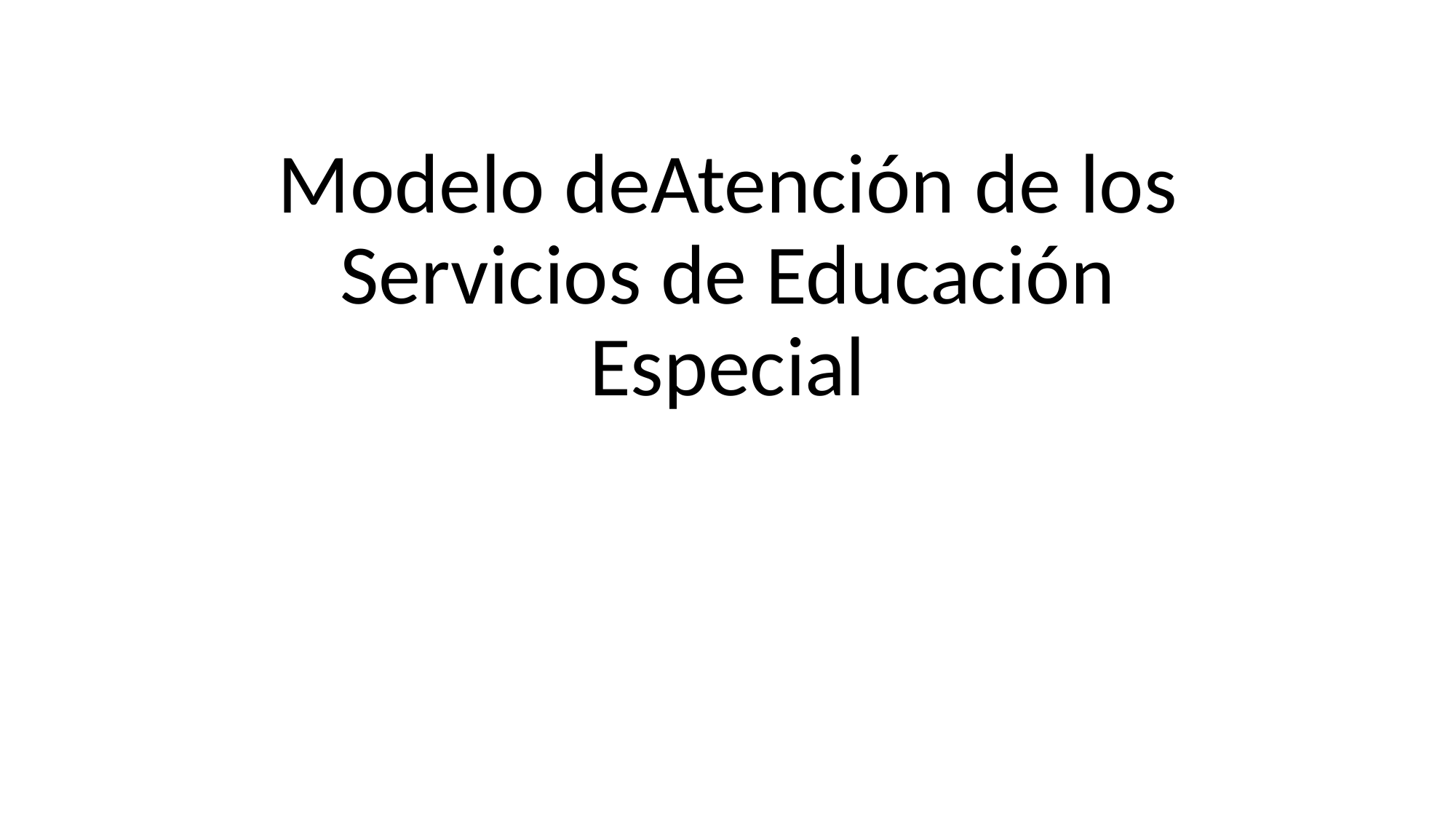

# Modelo deAtención de los Servicios de Educación Especial